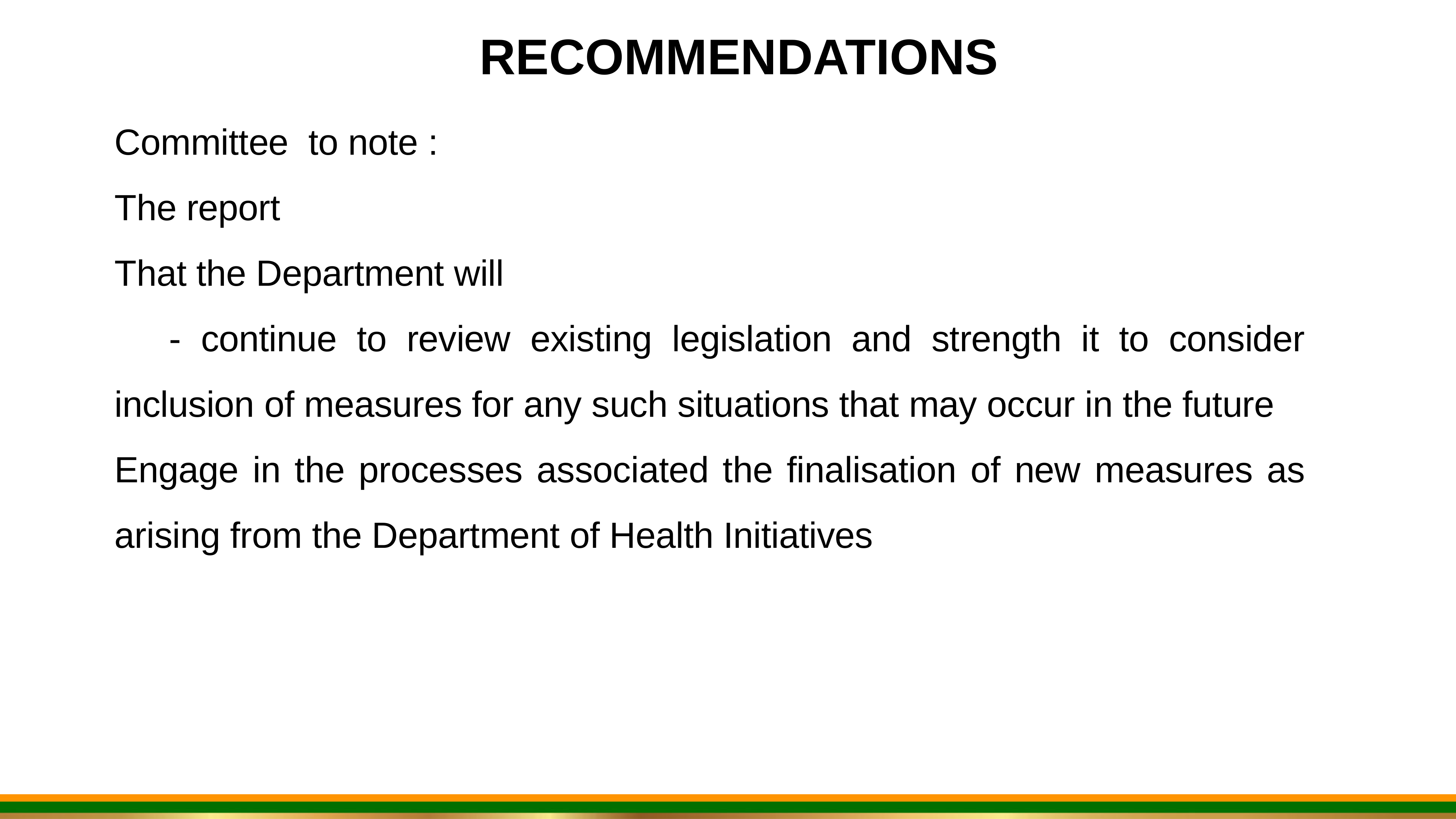

RECOMMENDATIONS
Committee  to note :
The report
That the Department will
	- continue to review existing legislation and strength it to consider inclusion of measures for any such situations that may occur in the future
Engage in the processes associated the finalisation of new measures as arising from the Department of Health Initiatives